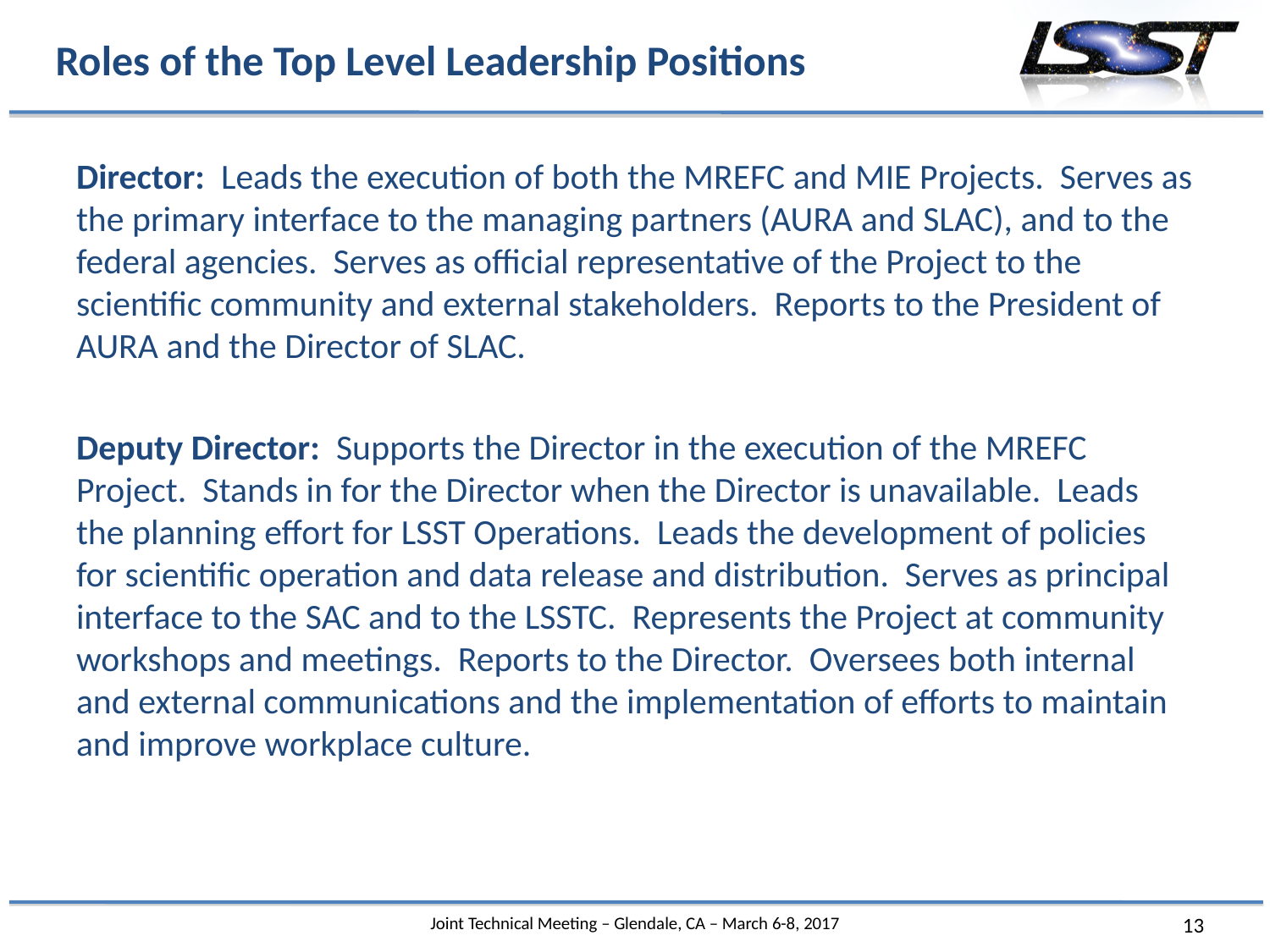

# Roles of the Top Level Leadership Positions
Director:  Leads the execution of both the MREFC and MIE Projects.  Serves as the primary interface to the managing partners (AURA and SLAC), and to the federal agencies.  Serves as official representative of the Project to the scientific community and external stakeholders.  Reports to the President of AURA and the Director of SLAC.

Deputy Director:  Supports the Director in the execution of the MREFC Project.  Stands in for the Director when the Director is unavailable.  Leads the planning effort for LSST Operations.  Leads the development of policies for scientific operation and data release and distribution.  Serves as principal interface to the SAC and to the LSSTC.  Represents the Project at community workshops and meetings.  Reports to the Director.  Oversees both internal and external communications and the implementation of efforts to maintain and improve workplace culture.